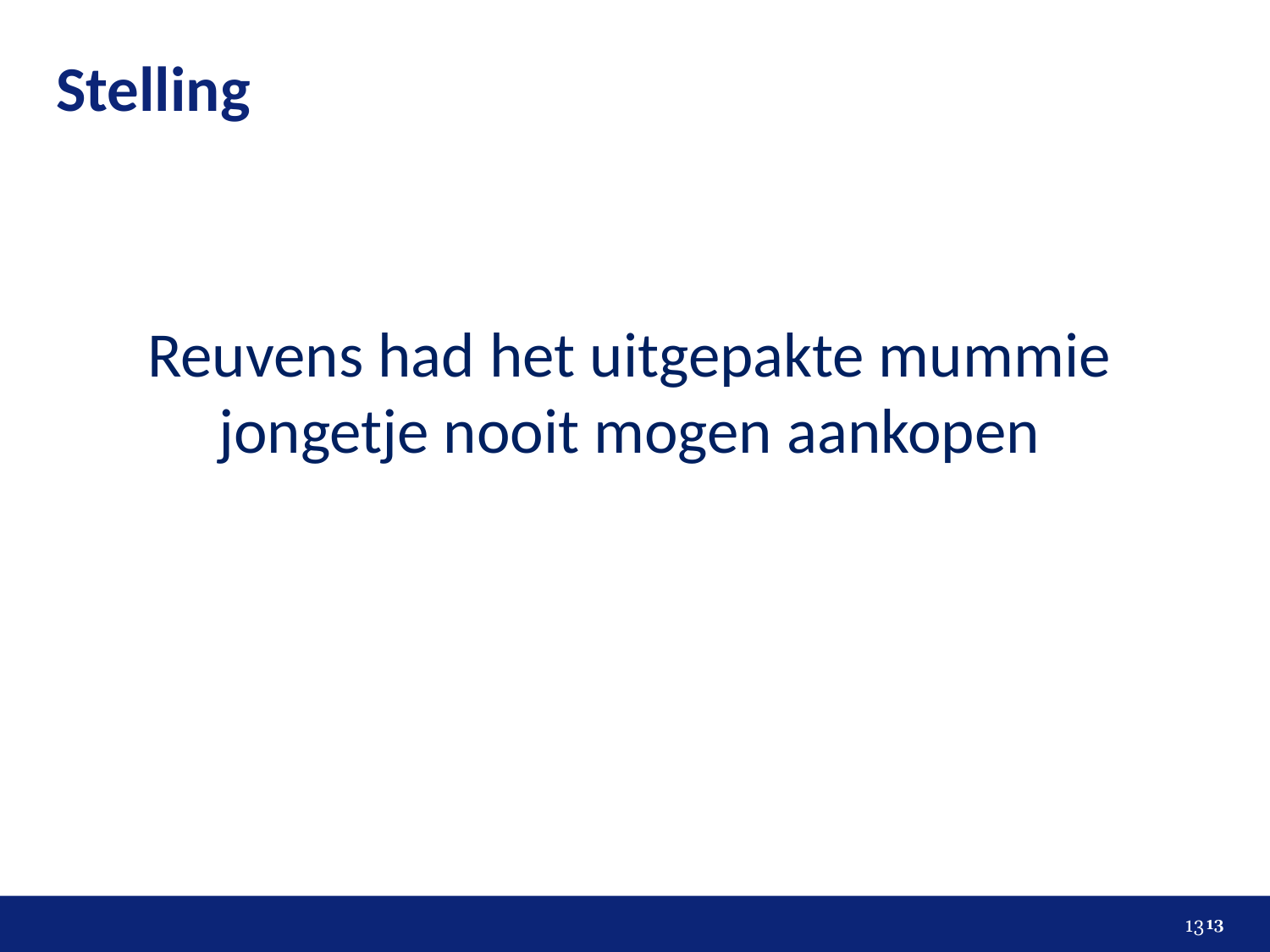

# Stelling
Reuvens had het uitgepakte mummie jongetje nooit mogen aankopen
13